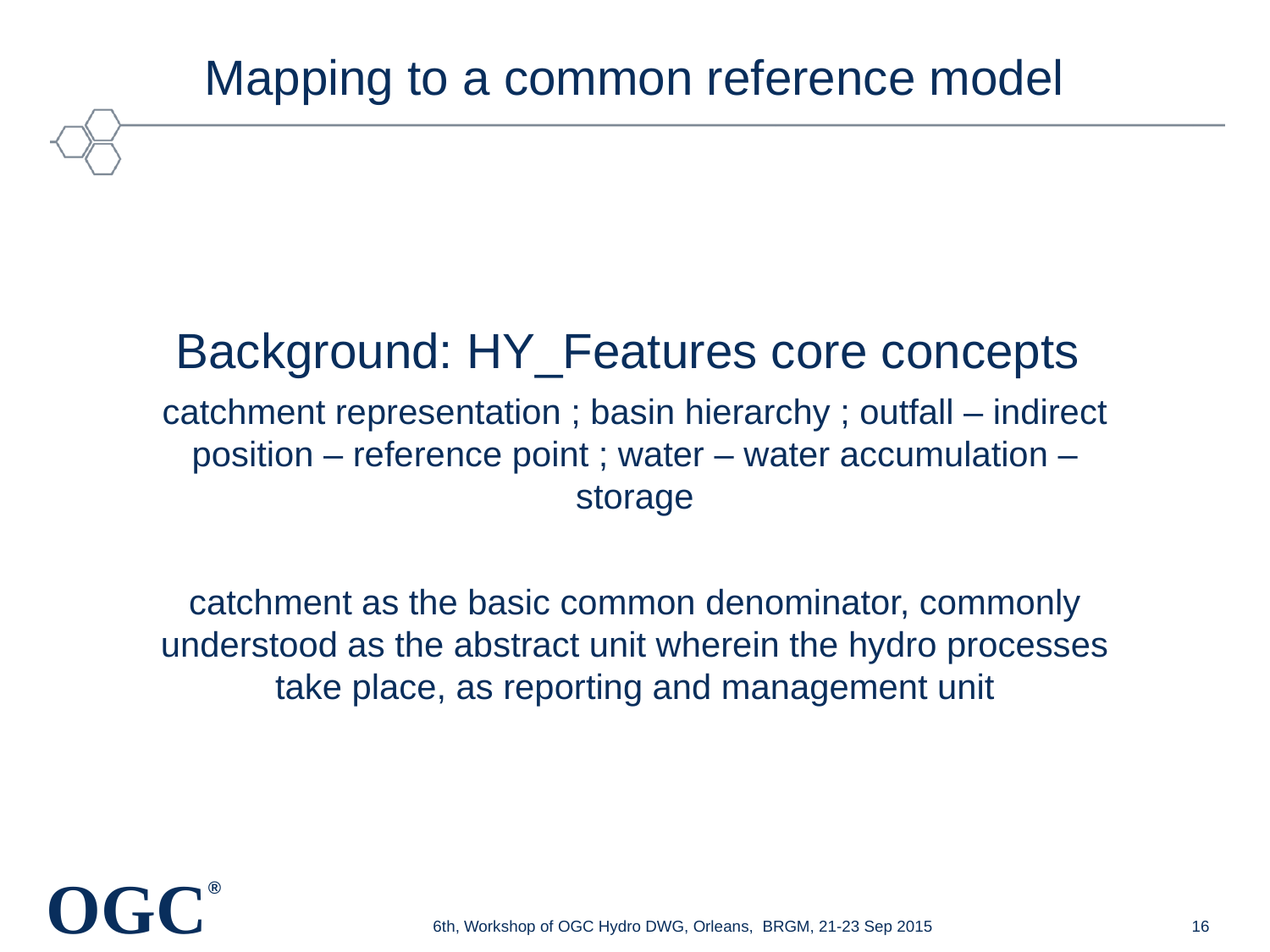

# Mapping to a common reference model

Background: HY_Features core concepts
catchment representation ; basin hierarchy ; outfall – indirect position – reference point ; water – water accumulation – storage

catchment as the basic common denominator, commonly understood as the abstract unit wherein the hydro processes take place, as reporting and management unit

6th, Workshop of OGC Hydro DWG, Orleans,  BRGM, 21-23 Sep 2015
16